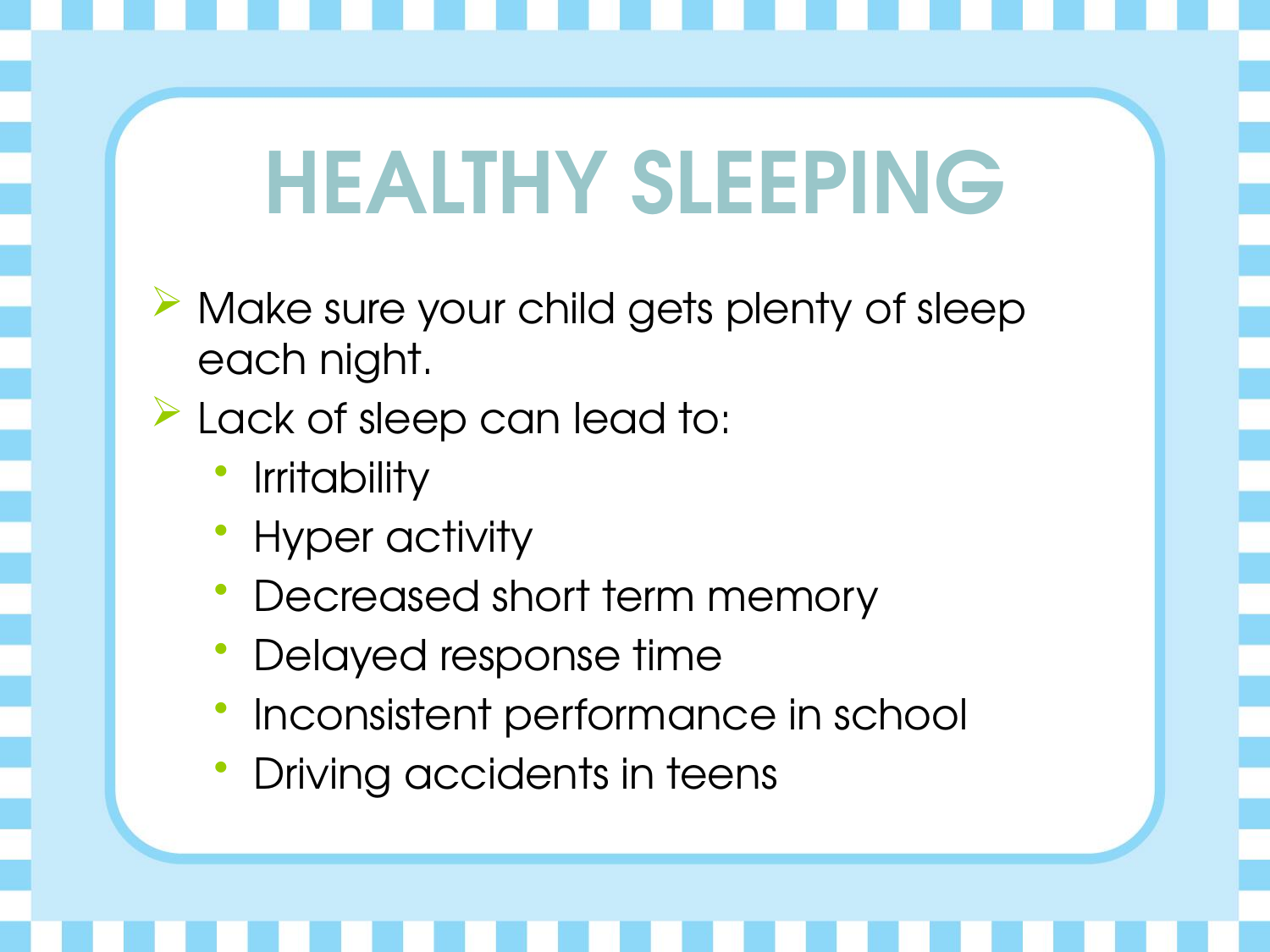

# Healthy Sleeping
Make sure your child gets plenty of sleep each night.
Lack of sleep can lead to:
Irritability
Hyper activity
Decreased short term memory
Delayed response time
Inconsistent performance in school
Driving accidents in teens